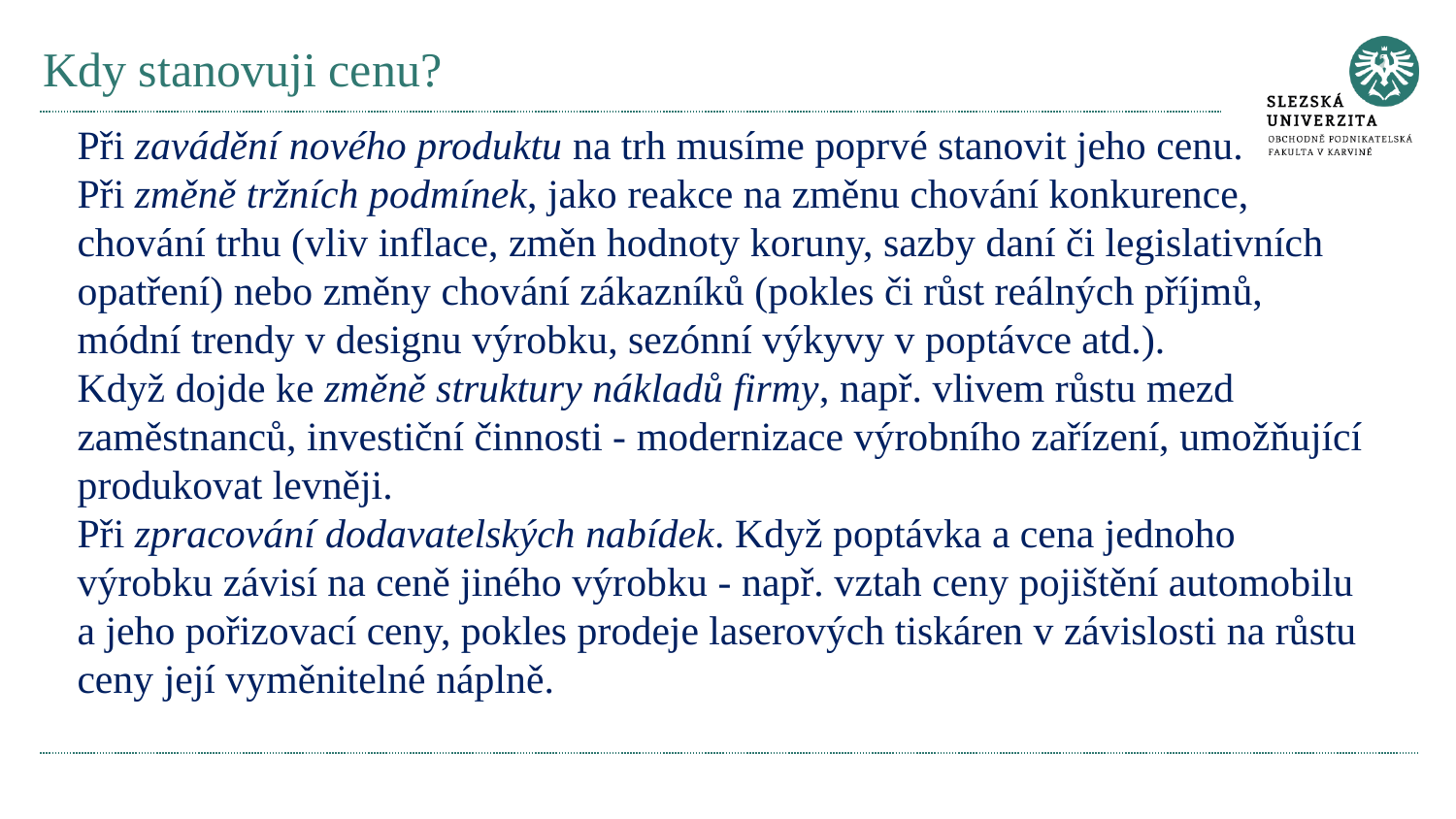

# Kdy stanovuji cenu?
Při zavádění nového produktu na trh musíme poprvé stanovit jeho cenu.
Při změně tržních podmínek, jako reakce na změnu chování konkurence, chování trhu (vliv inflace, změn hodnoty koruny, sazby daní či legislativních opatření) nebo změny chování zákazníků (pokles či růst reálných příjmů, módní trendy v designu výrobku, sezónní výkyvy v poptávce atd.).
Když dojde ke změně struktury nákladů firmy, např. vlivem růstu mezd zaměstnanců, investiční činnosti - modernizace výrobního zařízení, umožňující produkovat levněji.
Při zpracování dodavatelských nabídek. Když poptávka a cena jednoho výrobku závisí na ceně jiného výrobku - např. vztah ceny pojištění automobilu a jeho pořizovací ceny, pokles prodeje laserových tiskáren v závislosti na růstu ceny její vyměnitelné náplně.